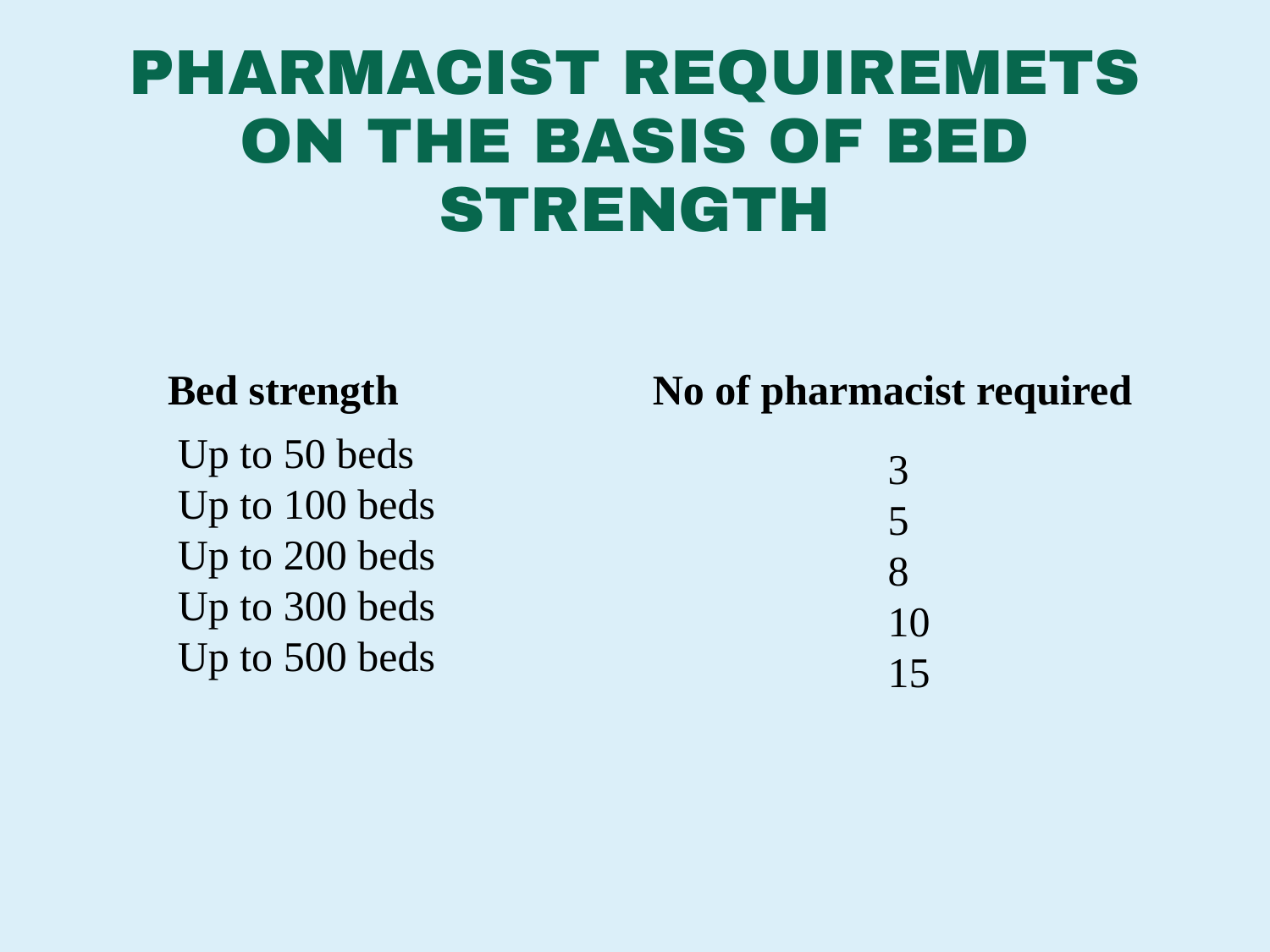

# PHARMACIST REQUIREMETS ON THE BASIS OF BED STRENGTH
Bed strength                        No of pharmacist required
Up to 50 beds
Up to 100 beds
Up to 200 beds
Up to 300 beds
Up to 500 beds
3
5
8
10
15